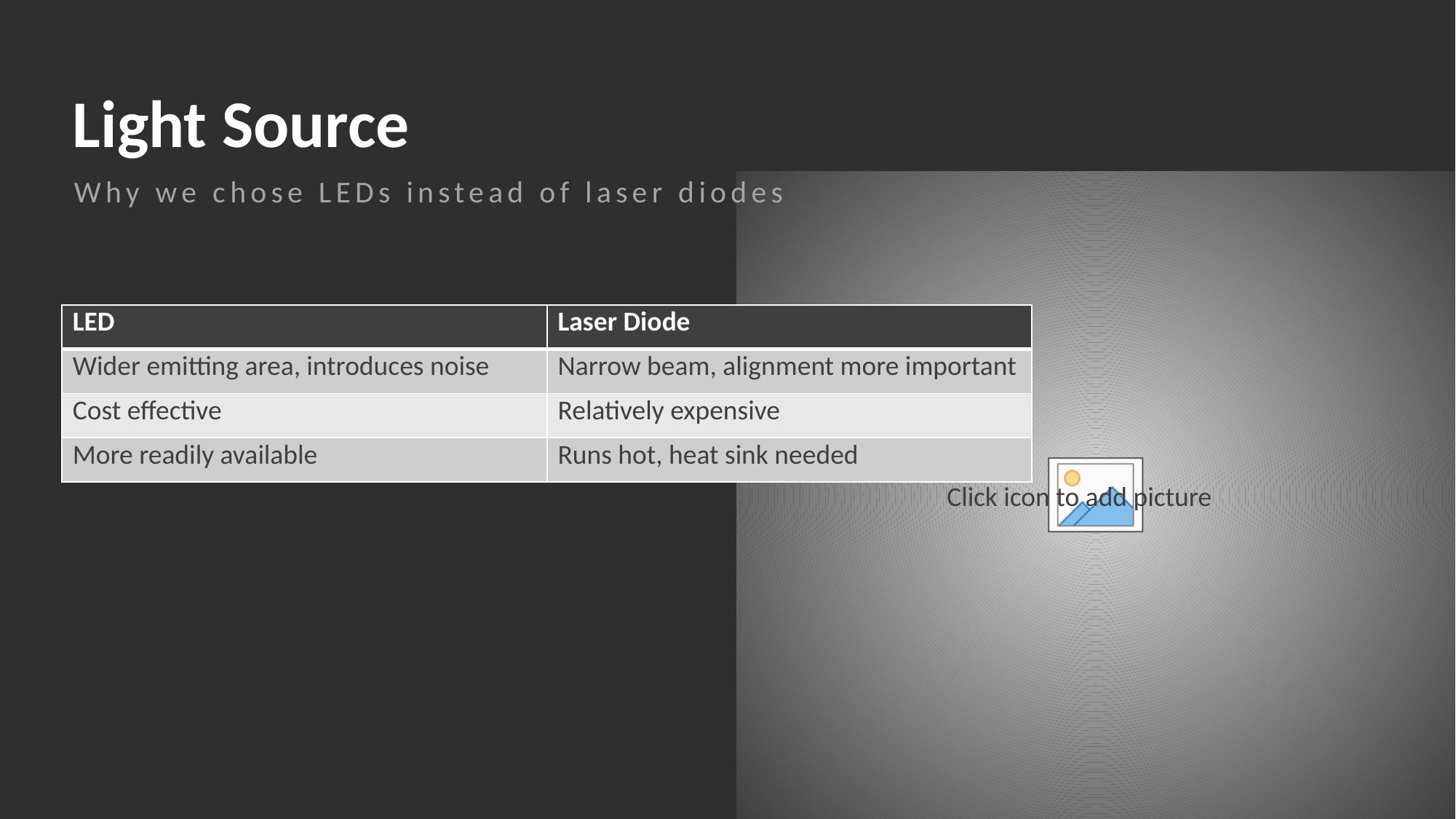

# Light Source

Why we chose LEDs instead of laser diodes

| LED | Laser Diode |
| --- | --- |
| Wider emitting area, introduces noise | Narrow beam, alignment more important |
| Cost effective | Relatively expensive |
| More readily available | Runs hot, heat sink needed |
7